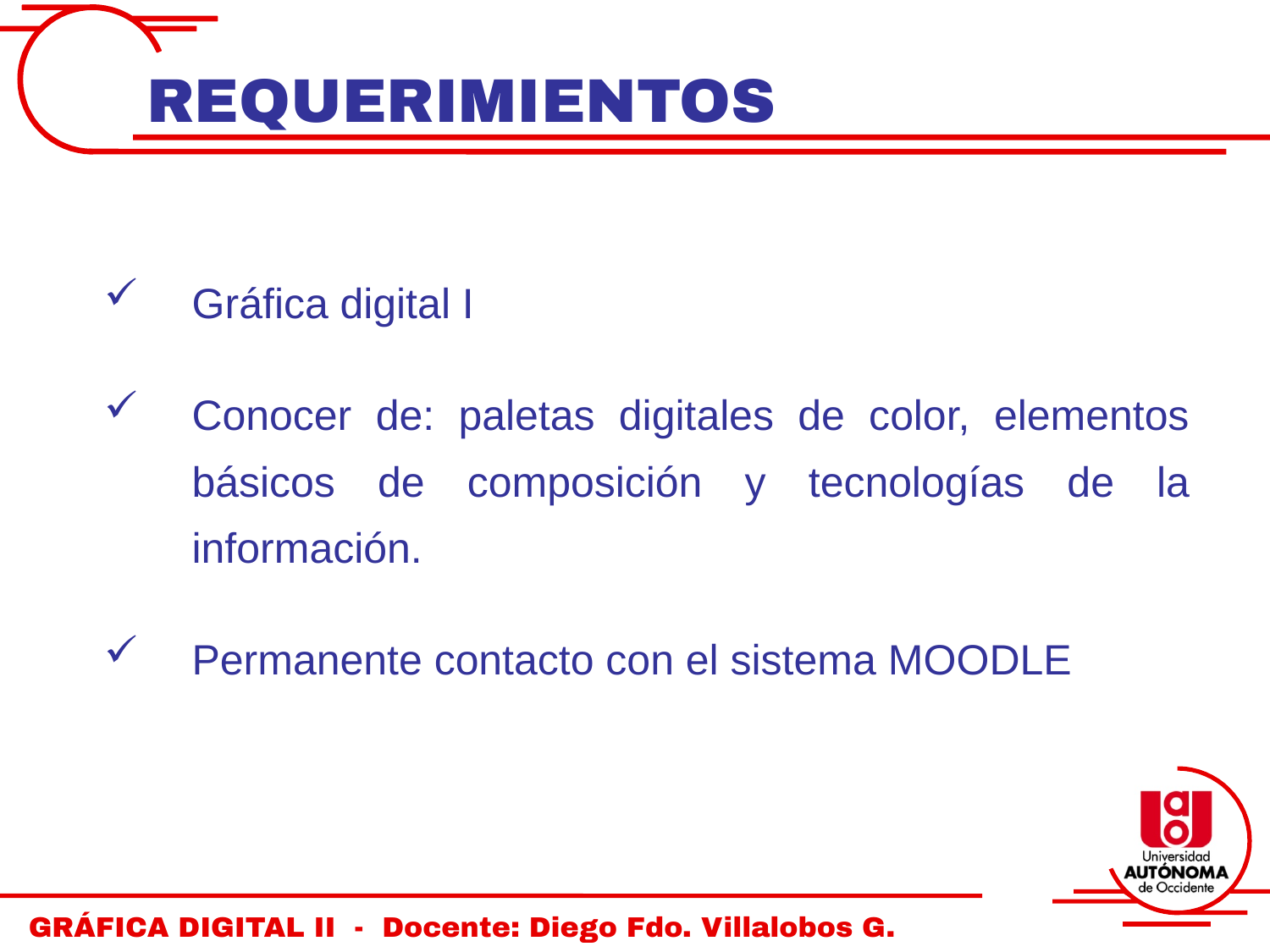

REQUERIMIENTOS
Gráfica digital I
Conocer de: paletas digitales de color, elementos básicos de composición y tecnologías de la información.
Permanente contacto con el sistema MOODLE